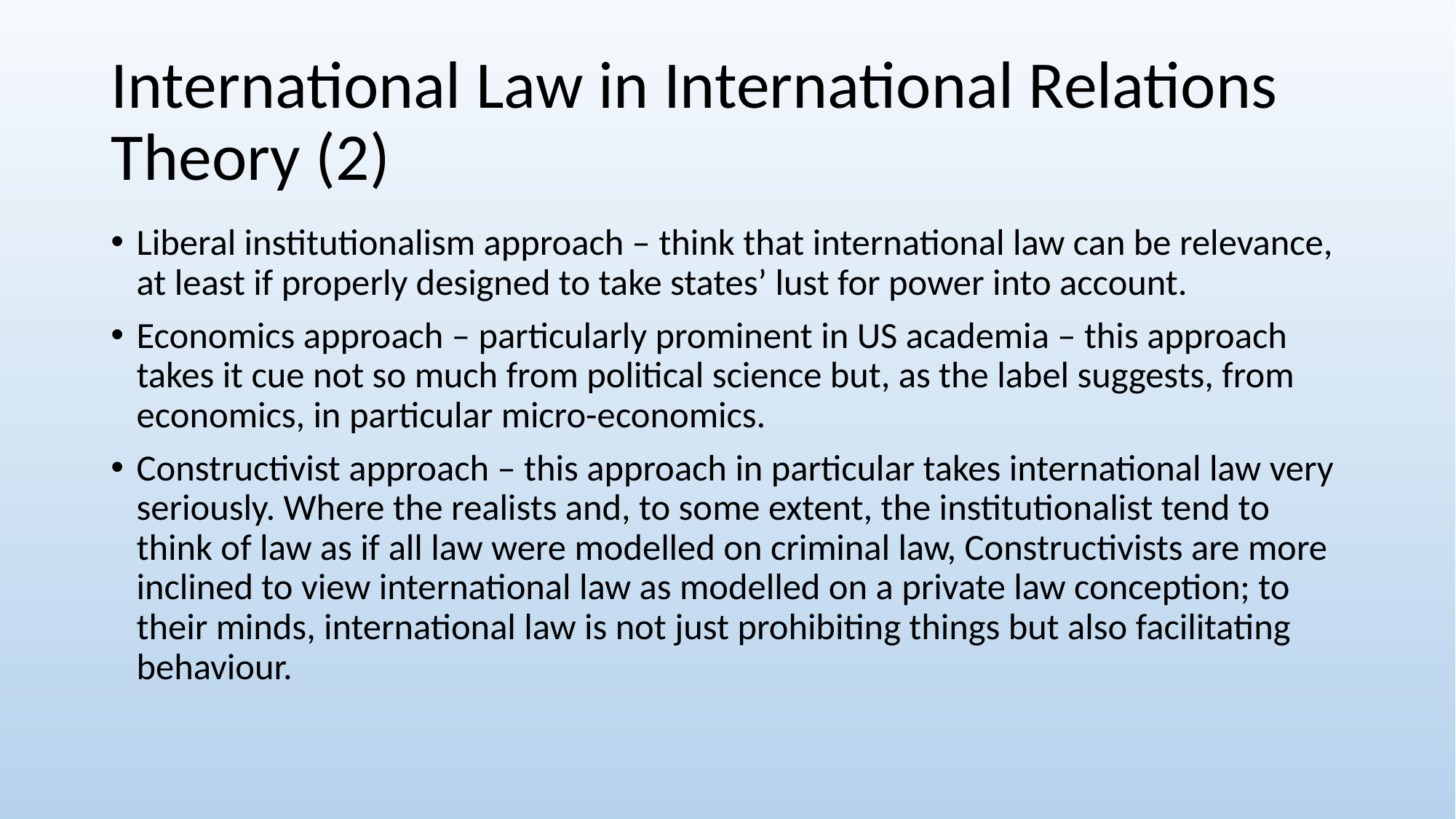

# International Law in International Relations Theory (2)
Liberal institutionalism approach – think that international law can be relevance, at least if properly designed to take states’ lust for power into account.
Economics approach – particularly prominent in US academia – this approach takes it cue not so much from political science but, as the label suggests, from economics, in particular micro-economics.
Constructivist approach – this approach in particular takes international law very seriously. Where the realists and, to some extent, the institutionalist tend to think of law as if all law were modelled on criminal law, Constructivists are more inclined to view international law as modelled on a private law conception; to their minds, international law is not just prohibiting things but also facilitating behaviour.